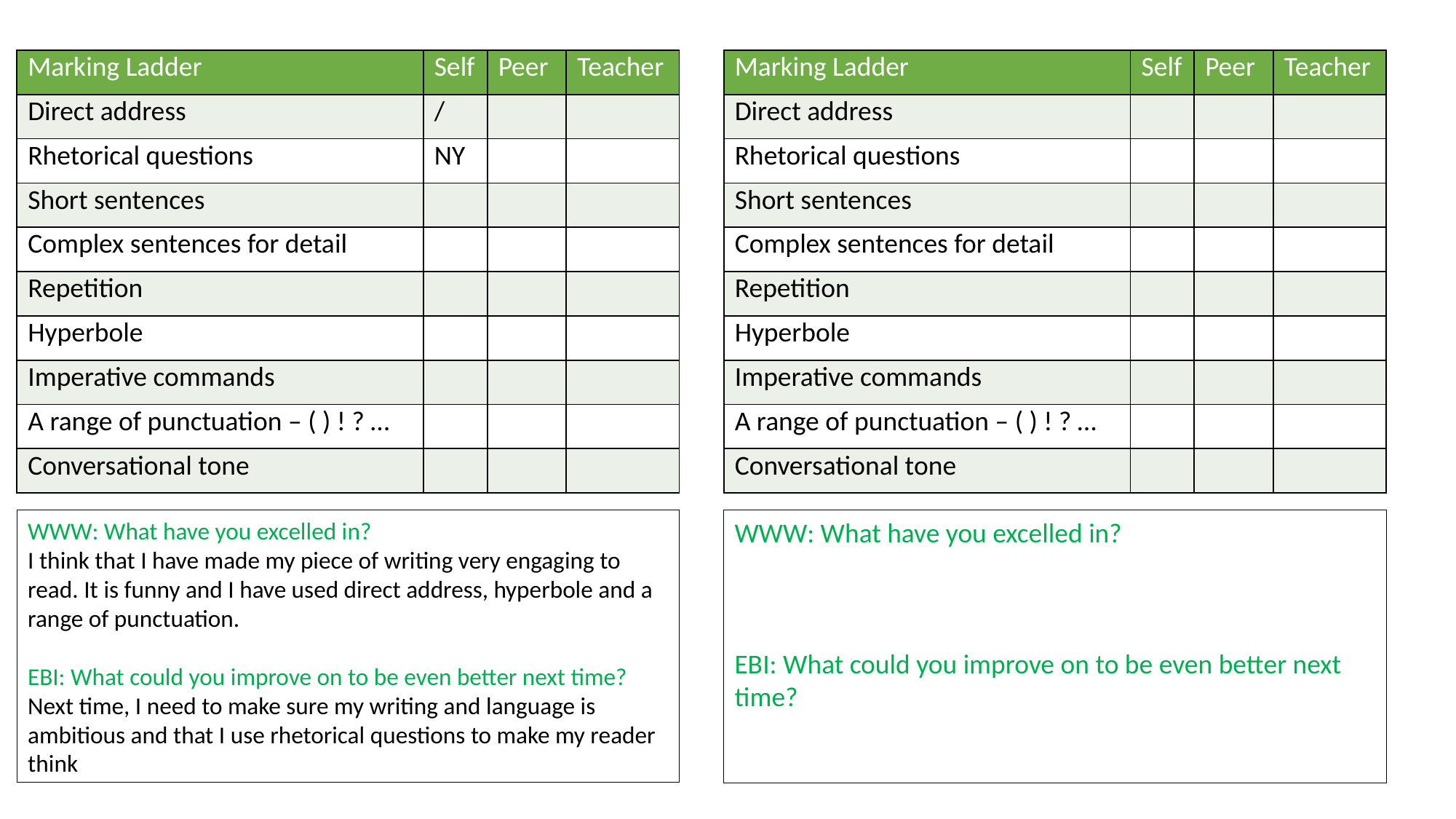

| Marking Ladder | Self | Peer | Teacher |
| --- | --- | --- | --- |
| Direct address | / |  |  |
| Rhetorical questions | NY |  |  |
| Short sentences |  |  |  |
| Complex sentences for detail |  |  |  |
| Repetition |  |  |  |
| Hyperbole |  |  |  |
| Imperative commands |  |  |  |
| A range of punctuation – ( ) ! ? … |  |  |  |
| Conversational tone |  |  |  |
| Marking Ladder | Self | Peer | Teacher |
| --- | --- | --- | --- |
| Direct address |  |  |  |
| Rhetorical questions |  |  |  |
| Short sentences |  |  |  |
| Complex sentences for detail |  |  |  |
| Repetition |  |  |  |
| Hyperbole |  |  |  |
| Imperative commands |  |  |  |
| A range of punctuation – ( ) ! ? … |  |  |  |
| Conversational tone |  |  |  |
WWW: What have you excelled in?
I think that I have made my piece of writing very engaging to read. It is funny and I have used direct address, hyperbole and a range of punctuation.
EBI: What could you improve on to be even better next time?
Next time, I need to make sure my writing and language is ambitious and that I use rhetorical questions to make my reader think
WWW: What have you excelled in?
EBI: What could you improve on to be even better next time?